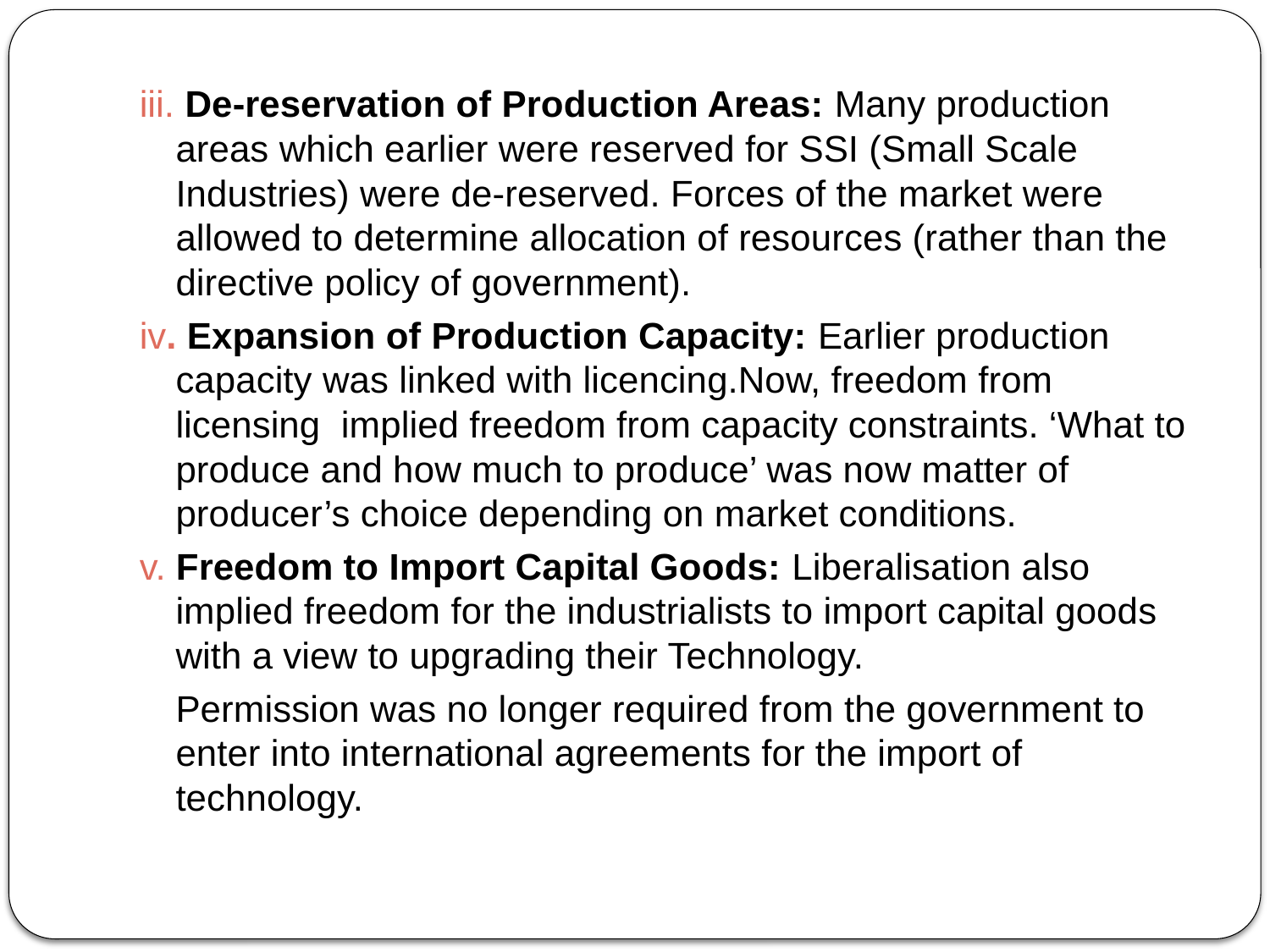

iii. De-reservation of Production Areas: Many production areas which earlier were reserved for SSI (Small Scale Industries) were de-reserved. Forces of the market were allowed to determine allocation of resources (rather than the directive policy of government).
iv. Expansion of Production Capacity: Earlier production capacity was linked with licencing.Now, freedom from licensing  implied freedom from capacity constraints. ‘What to produce and how much to produce’ was now matter of producer’s choice depending on market conditions.
v. Freedom to Import Capital Goods: Liberalisation also implied freedom for the industrialists to import capital goods with a view to upgrading their Technology.
	Permission was no longer required from the government to enter into international agreements for the import of technology.